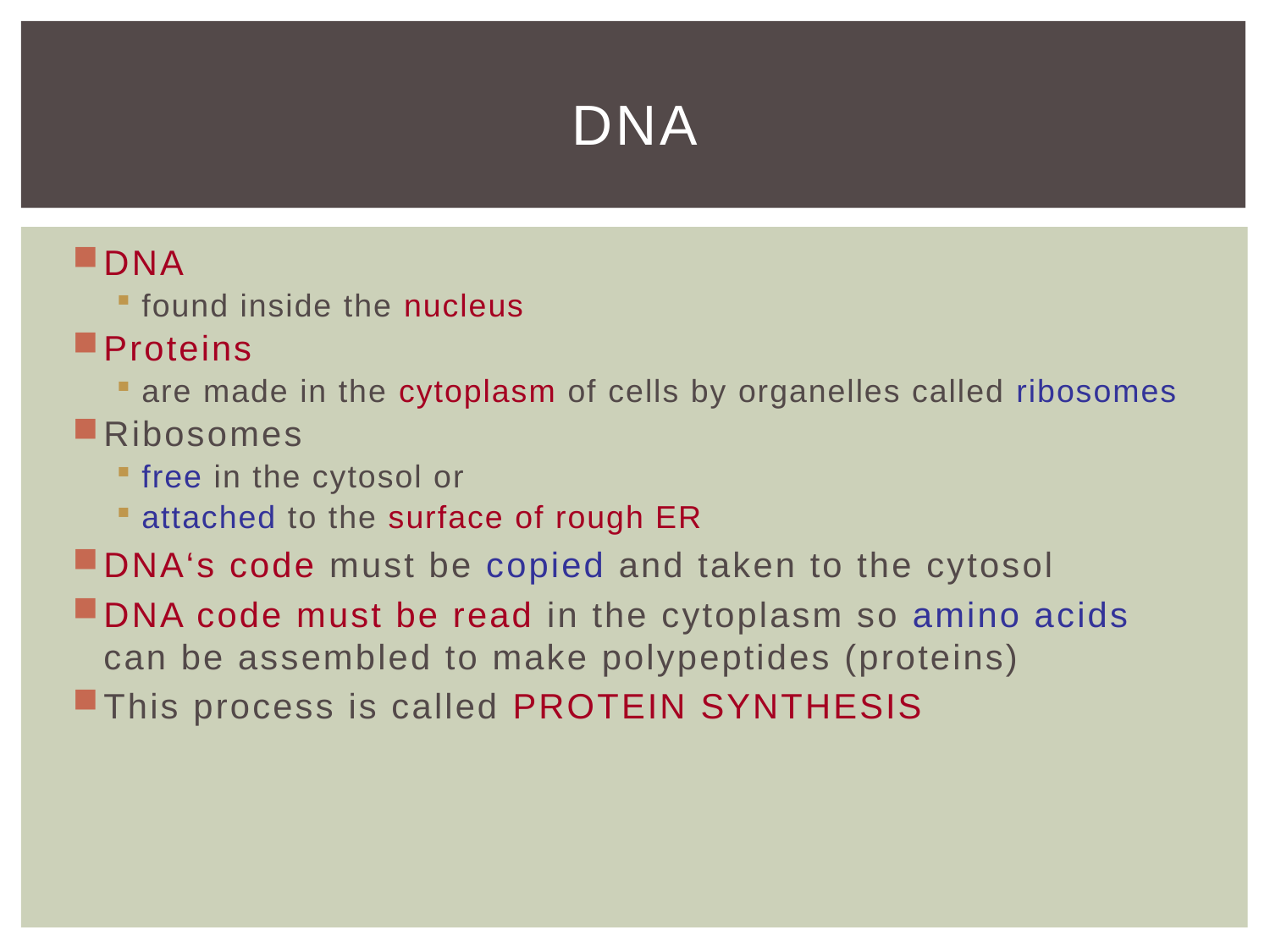

# DNA
DNA
found inside the nucleus
Proteins
are made in the cytoplasm of cells by organelles called ribosomes
Ribosomes
free in the cytosol or
attached to the surface of rough ER
DNA‘s code must be copied and taken to the cytosol
DNA code must be read in the cytoplasm so amino acids can be assembled to make polypeptides (proteins)
This process is called PROTEIN SYNTHESIS